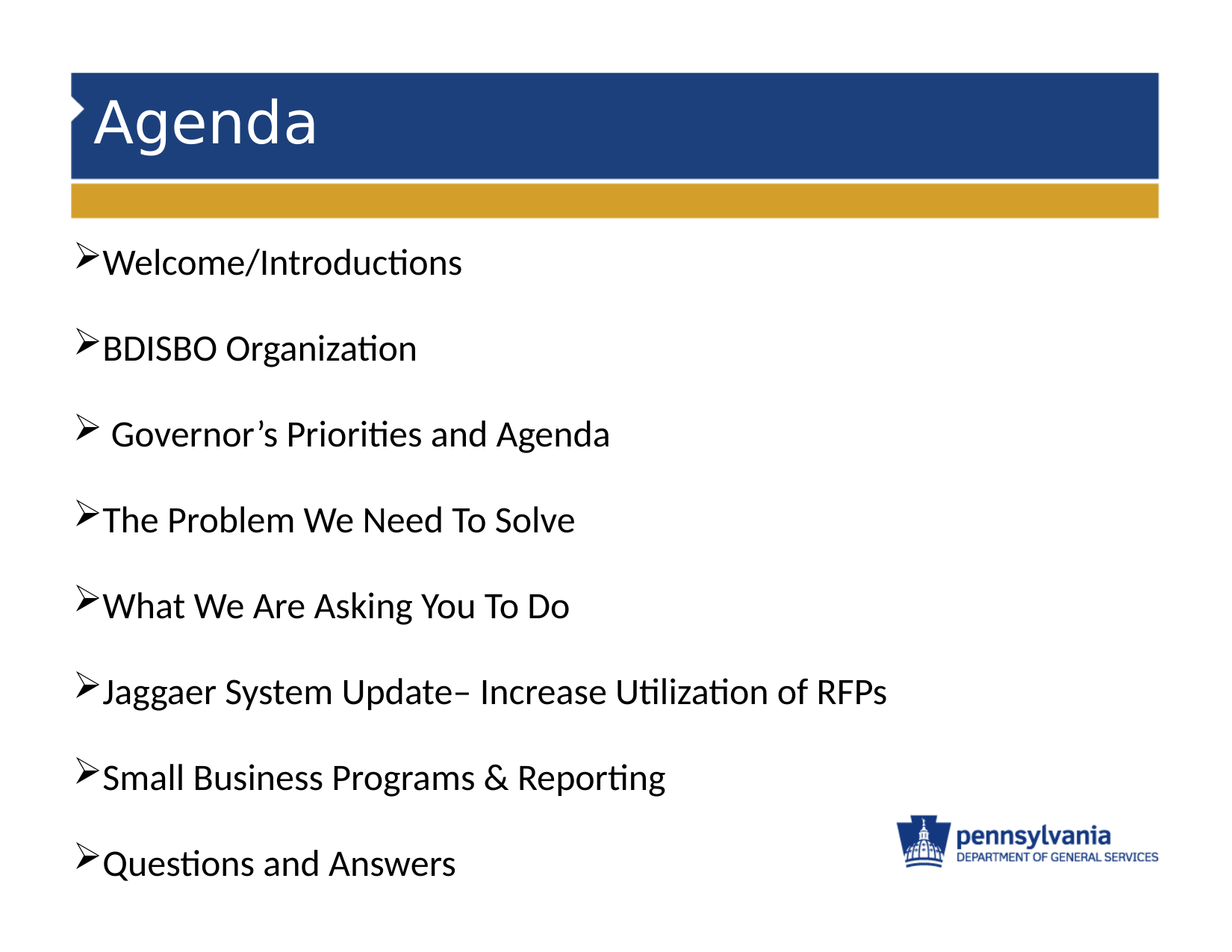

# Agenda
Welcome/Introductions
BDISBO Organization
 Governor’s Priorities and Agenda
The Problem We Need To Solve
What We Are Asking You To Do
Jaggaer System Update– Increase Utilization of RFPs
Small Business Programs & Reporting
Questions and Answers